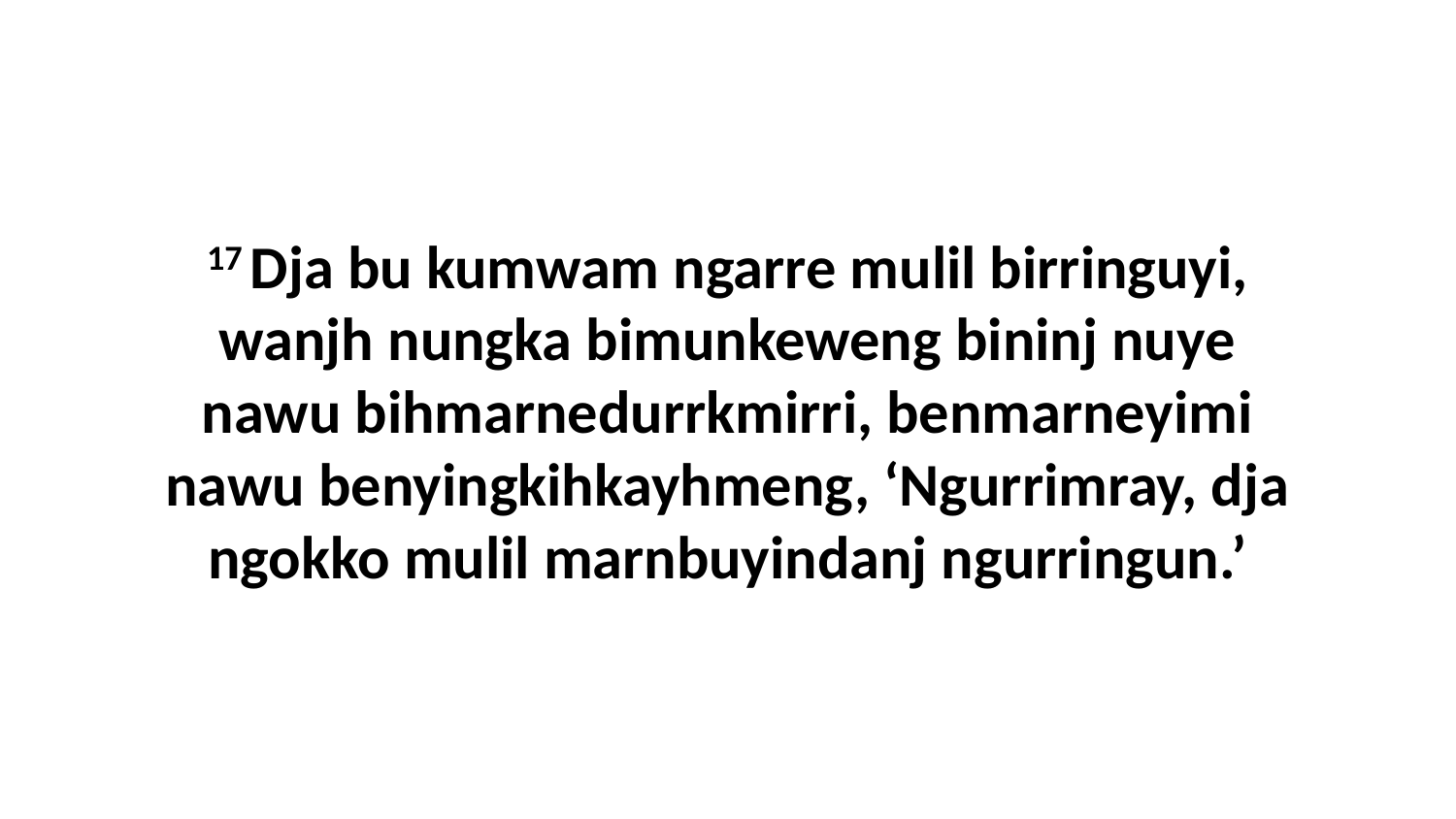

17 Dja bu kumwam ngarre mulil birringuyi, wanjh nungka bimunkeweng bininj nuye nawu bihmarnedurrkmirri, benmarneyimi nawu benyingkihkayhmeng, ‘Ngurrimray, dja ngokko mulil marnbuyindanj ngurringun.’